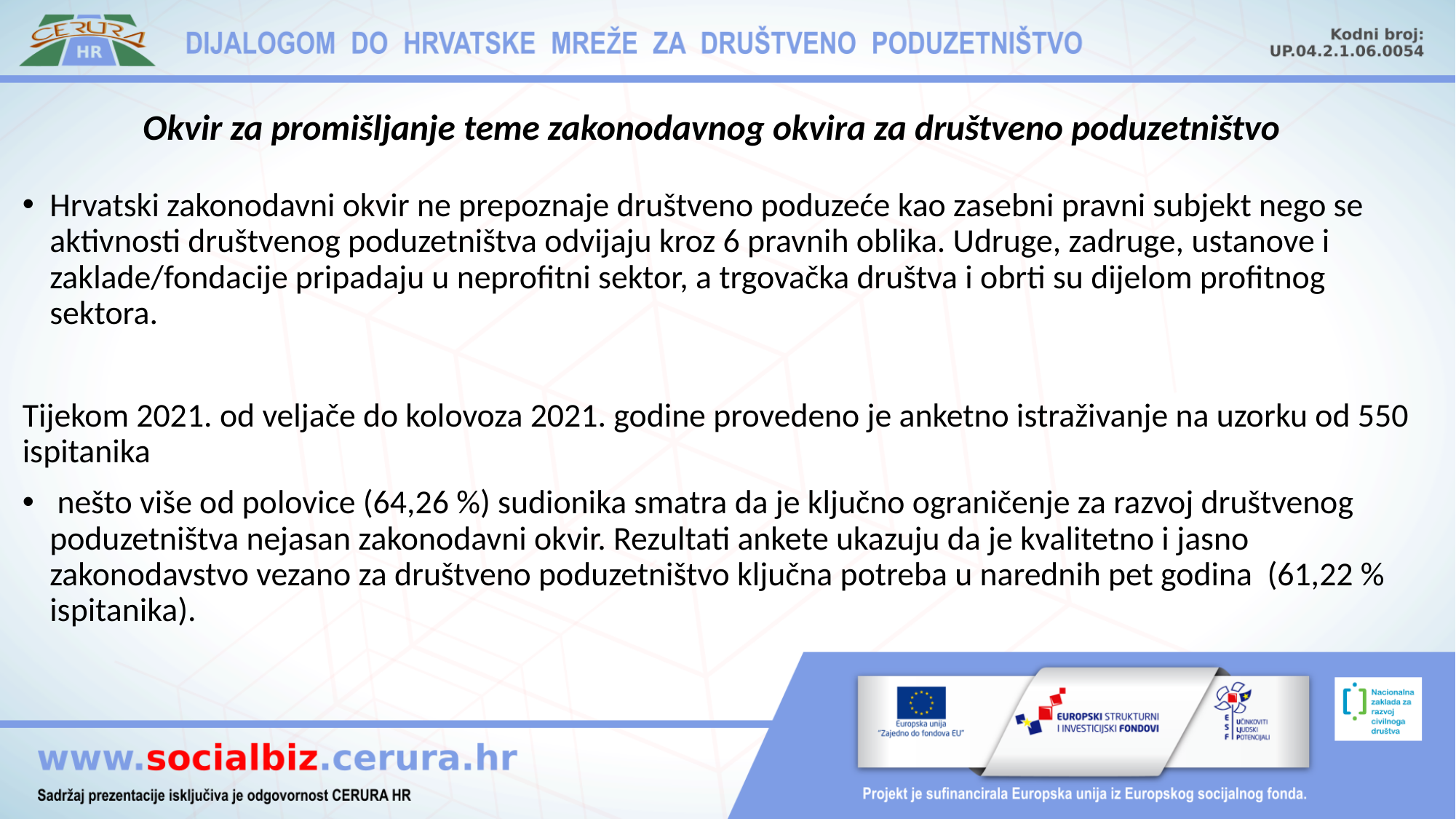

# Okvir za promišljanje teme zakonodavnog okvira za društveno poduzetništvo
Hrvatski zakonodavni okvir ne prepoznaje društveno poduzeće kao zasebni pravni subjekt nego se aktivnosti društvenog poduzetništva odvijaju kroz 6 pravnih oblika. Udruge, zadruge, ustanove i zaklade/fondacije pripadaju u neprofitni sektor, a trgovačka društva i obrti su dijelom profitnog sektora.

Tijekom 2021. od veljače do kolovoza 2021. godine provedeno je anketno istraživanje na uzorku od 550 ispitanika
 nešto više od polovice (64,26 %) sudionika smatra da je ključno ograničenje za razvoj društvenog poduzetništva nejasan zakonodavni okvir. Rezultati ankete ukazuju da je kvalitetno i jasno zakonodavstvo vezano za društveno poduzetništvo ključna potreba u narednih pet godina  (61,22 % ispitanika).